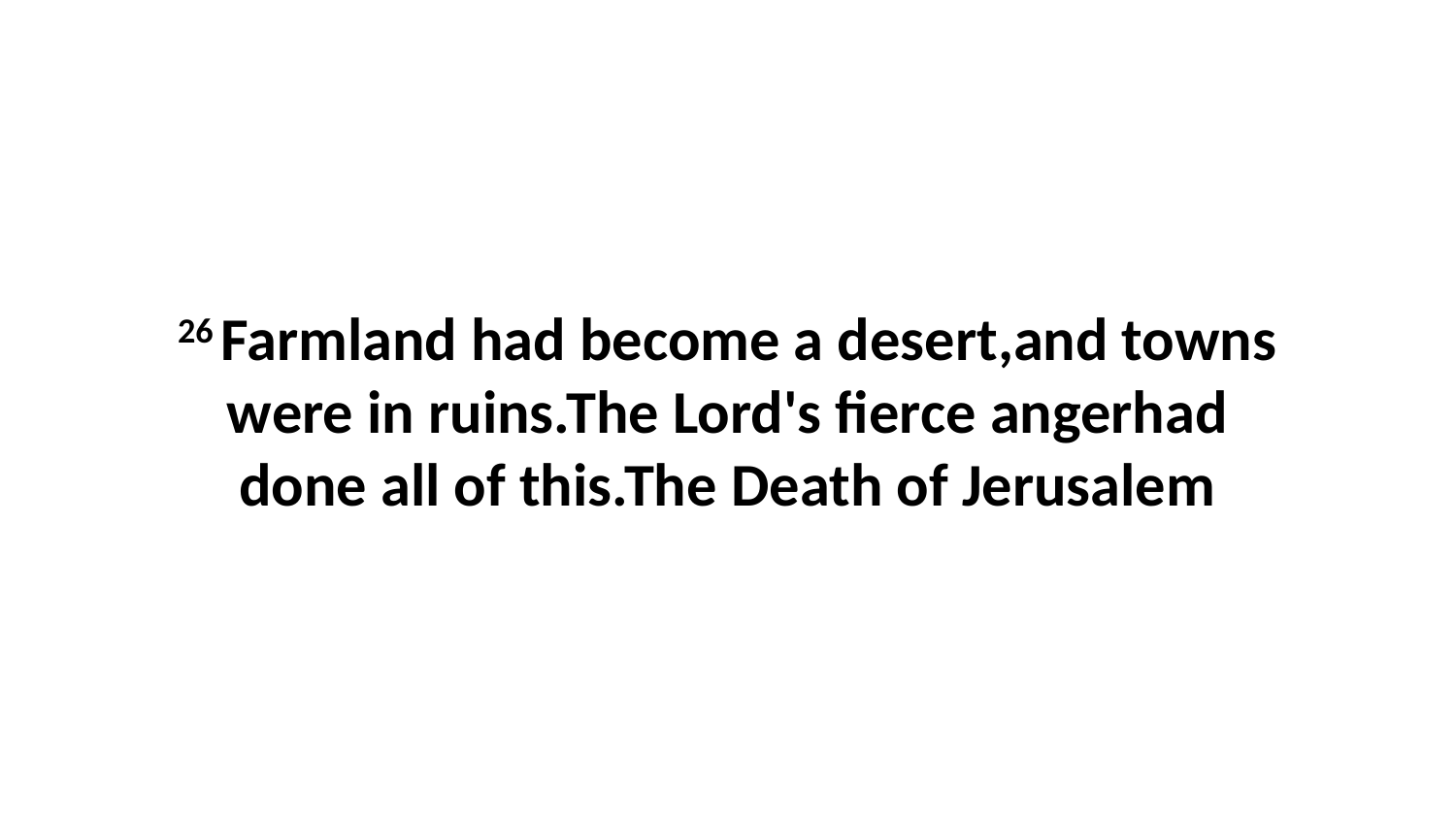

26 Farmland had become a desert,and towns were in ruins.The Lord's fierce angerhad done all of this.The Death of Jerusalem